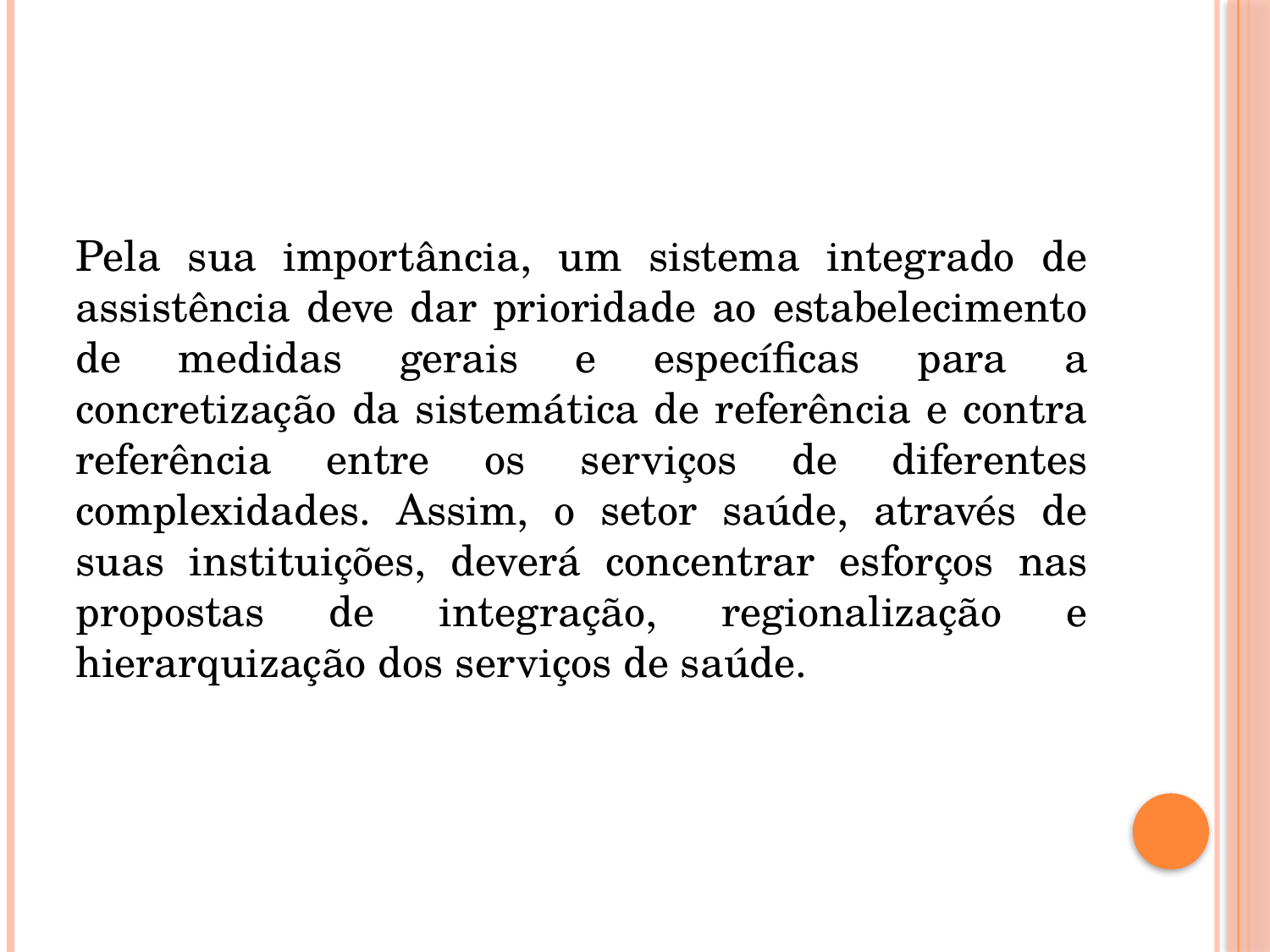

#
Pela sua importância, um sistema integrado de assistência deve dar prioridade ao estabelecimento de medidas gerais e específicas para a concretização da sistemática de referência e contra referência entre os serviços de diferentes complexidades. Assim, o setor saúde, através de suas instituições, deverá concentrar esforços nas propostas de integração, regionalização e hierarquização dos serviços de saúde.